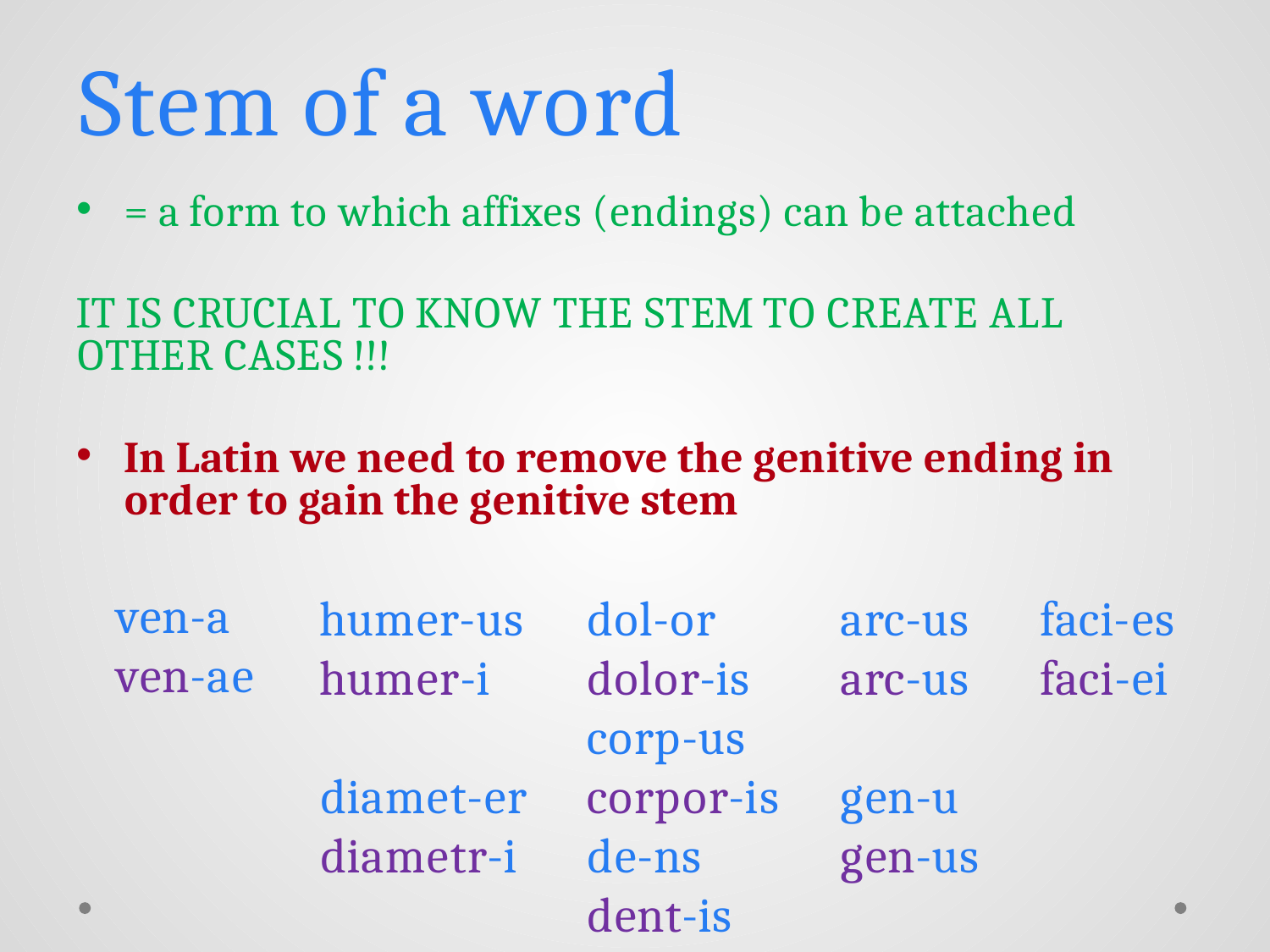

# Stem of a word
= a form to which affixes (endings) can be attached

IT IS CRUCIAL TO KNOW THE STEM TO CREATE ALL OTHER CASES !!!

In Latin we need to remove the genitive ending in order to gain the genitive stem
ven-a
ven-ae
humer-us
humer-i

diamet-er
diametr-i
dol-or
dolor-is
corp-us
corpor-is
de-ns
dent-is
arc-us
arc-us

gen-u
gen-us
faci-es
faci-ei